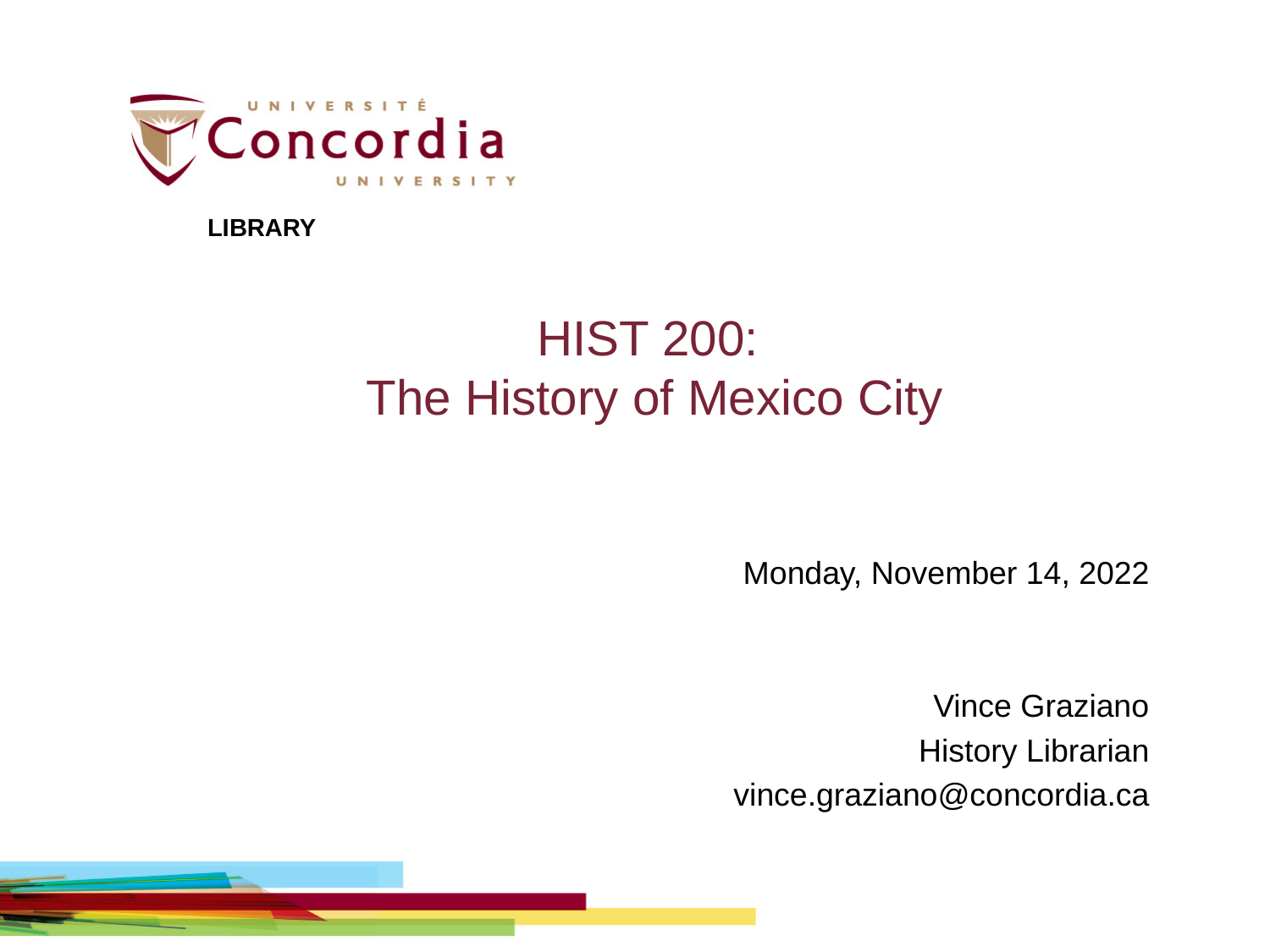

LIBRARY
# HIST 200: The History of Mexico City
Monday, November 14, 2022

Vince Graziano
History Librarian
vince.graziano@concordia.ca